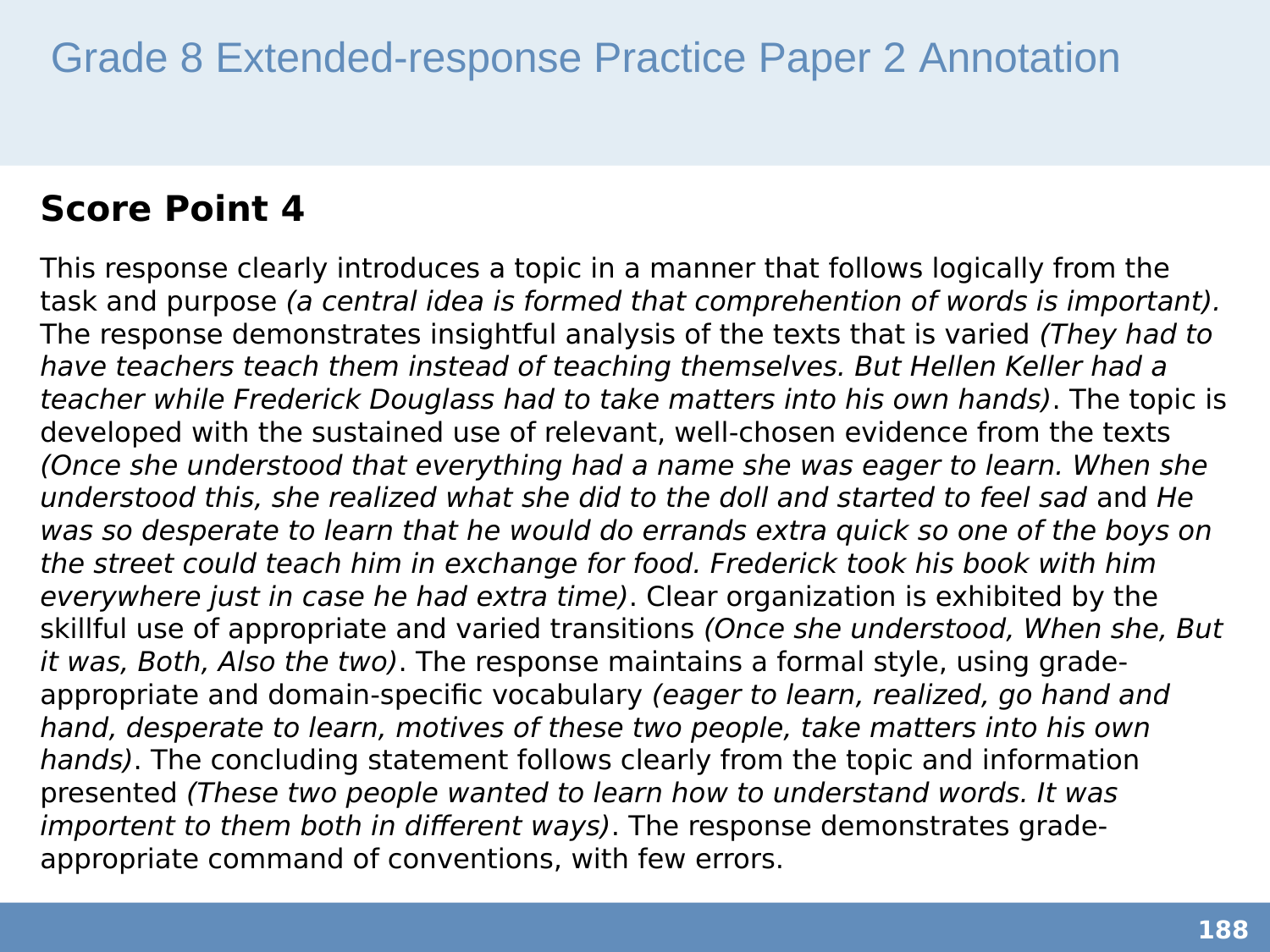

# Grade 8 Extended-response Practice Paper 2 Annotation
Score Point 4

This response clearly introduces a topic in a manner that follows logically from the task and purpose (a central idea is formed that comprehention of words is important). The response demonstrates insightful analysis of the texts that is varied (They had to have teachers teach them instead of teaching themselves. But Hellen Keller had a teacher while Frederick Douglass had to take matters into his own hands). The topic is developed with the sustained use of relevant, well-chosen evidence from the texts (Once she understood that everything had a name she was eager to learn. When she understood this, she realized what she did to the doll and started to feel sad and He was so desperate to learn that he would do errands extra quick so one of the boys on the street could teach him in exchange for food. Frederick took his book with him everywhere just in case he had extra time). Clear organization is exhibited by the skillful use of appropriate and varied transitions (Once she understood, When she, But it was, Both, Also the two). The response maintains a formal style, using grade-appropriate and domain-specific vocabulary (eager to learn, realized, go hand and hand, desperate to learn, motives of these two people, take matters into his own hands). The concluding statement follows clearly from the topic and information presented (These two people wanted to learn how to understand words. It was importent to them both in different ways). The response demonstrates grade-appropriate command of conventions, with few errors.
188